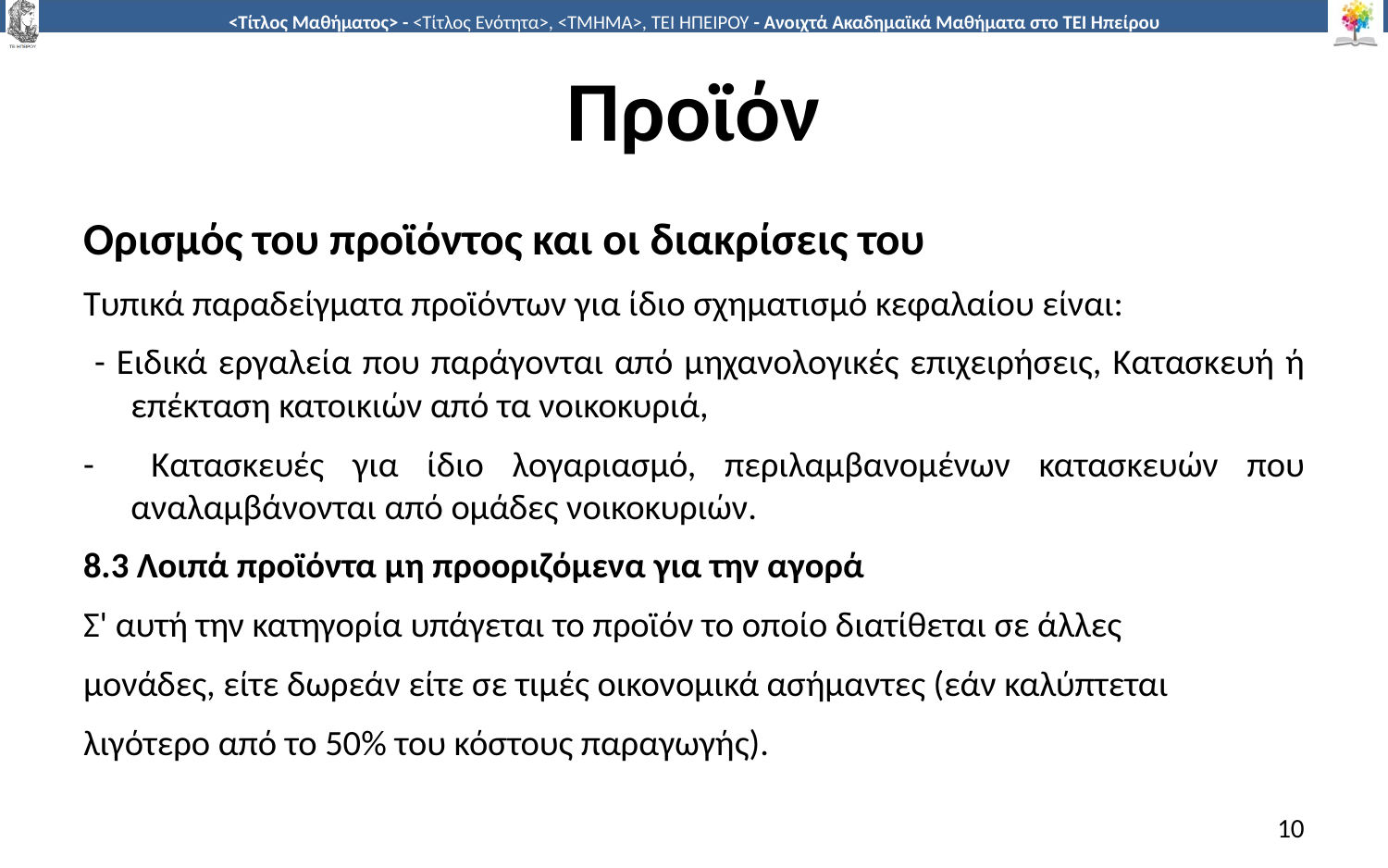

# Προϊόν
Ορισμός του προϊόντος και οι διακρίσεις του
Τυπικά παραδείγματα προϊόντων για ίδιο σχηματισμό κεφαλαίου είναι:
 - Ειδικά εργαλεία που παράγονται από μηχανολογικές επιχειρήσεις, Κατασκευή ή επέκταση κατοικιών από τα νοικοκυριά,
-  Κατασκευές για ίδιο λογαριασμό, περιλαμβανομένων κατασκευών που αναλαμβάνονται από ομάδες νοικοκυριών.
8.3 Λοιπά προϊόντα μη προοριζόμενα για την αγορά
Σ' αυτή την κατηγορία υπάγεται το προϊόν το οποίο διατίθεται σε άλλες
μονάδες, είτε δωρεάν είτε σε τιμές οικονομικά ασήμαντες (εάν καλύπτεται
λιγότερο από το 50% του κόστους παραγωγής).
10